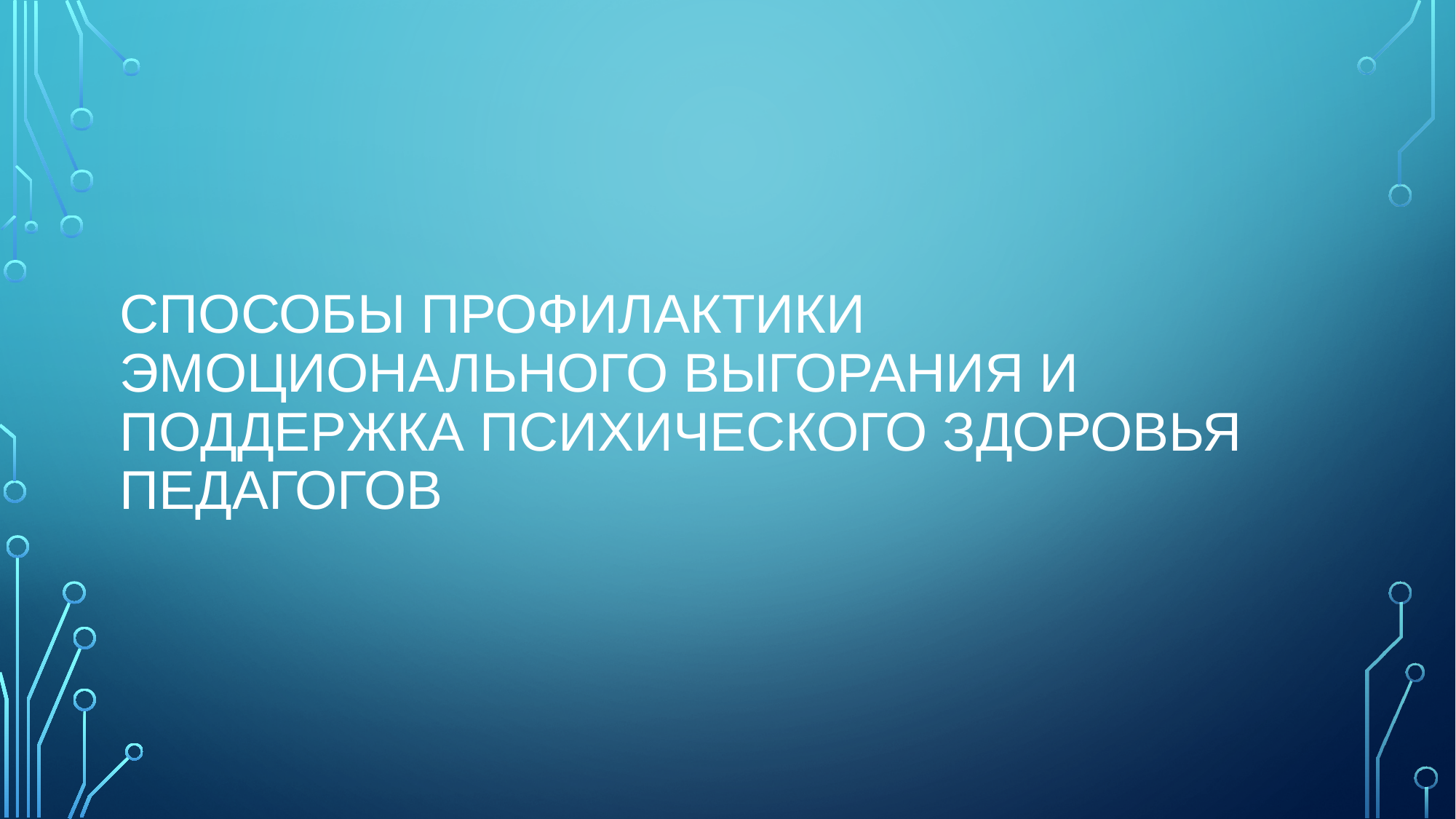

# Способы профилактики эмоционального выгорания и поддержка психического здоровья педагогов